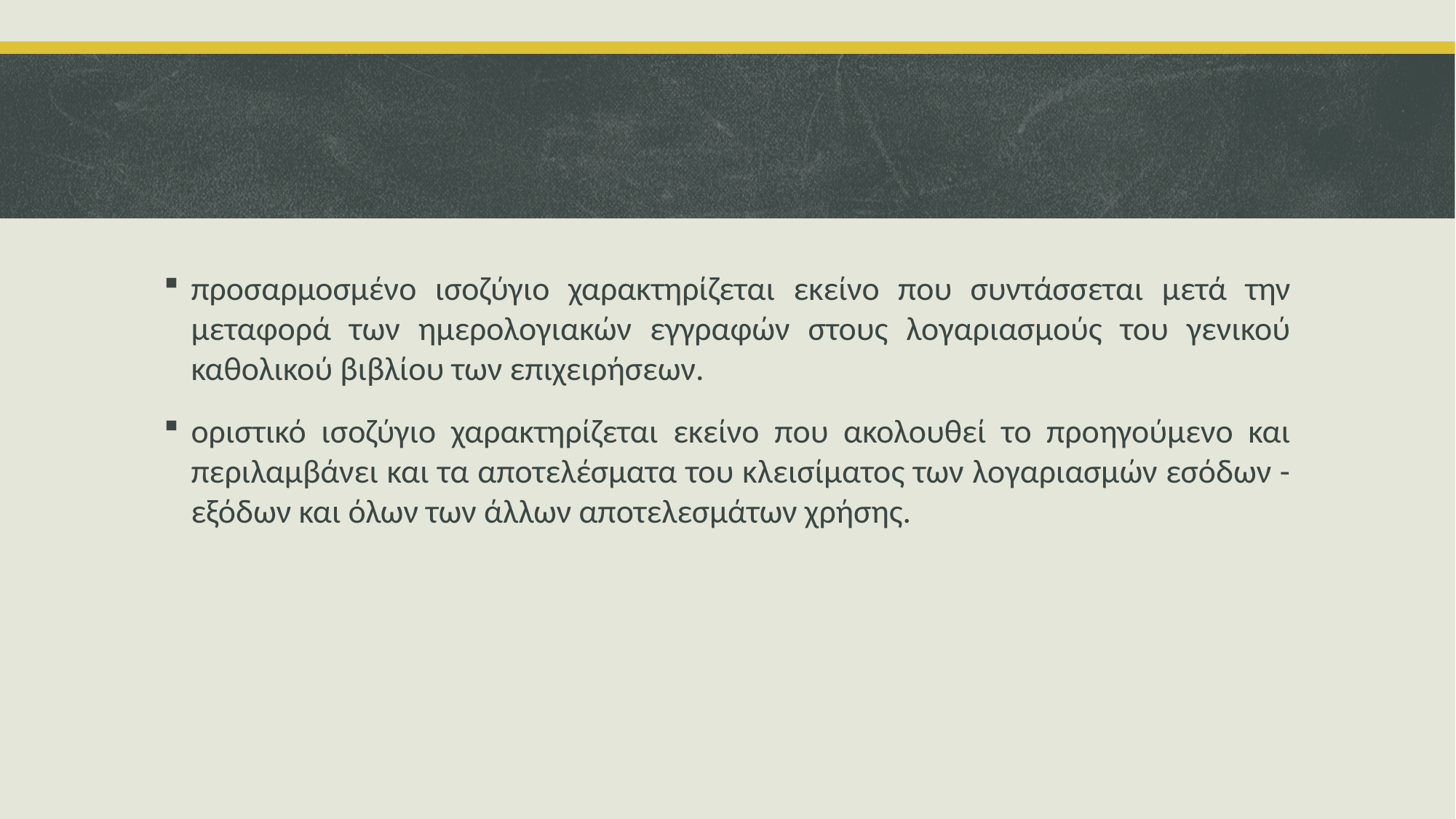

#
προσαρμοσμένο ισοζύγιο χαρακτηρίζεται εκείνο που συντάσσεται μετά την μεταφορά των ημερολογιακών εγγραφών στους λογαριασμούς του γενικού καθολικού βιβλίου των επιχειρήσεων.
οριστικό ισοζύγιο χαρακτηρίζεται εκείνο που ακολουθεί το προηγούμενο και περιλαμβάνει και τα αποτελέσματα του κλεισίματος των λογαριασμών εσόδων - εξόδων και όλων των άλλων αποτελεσμάτων χρήσης.